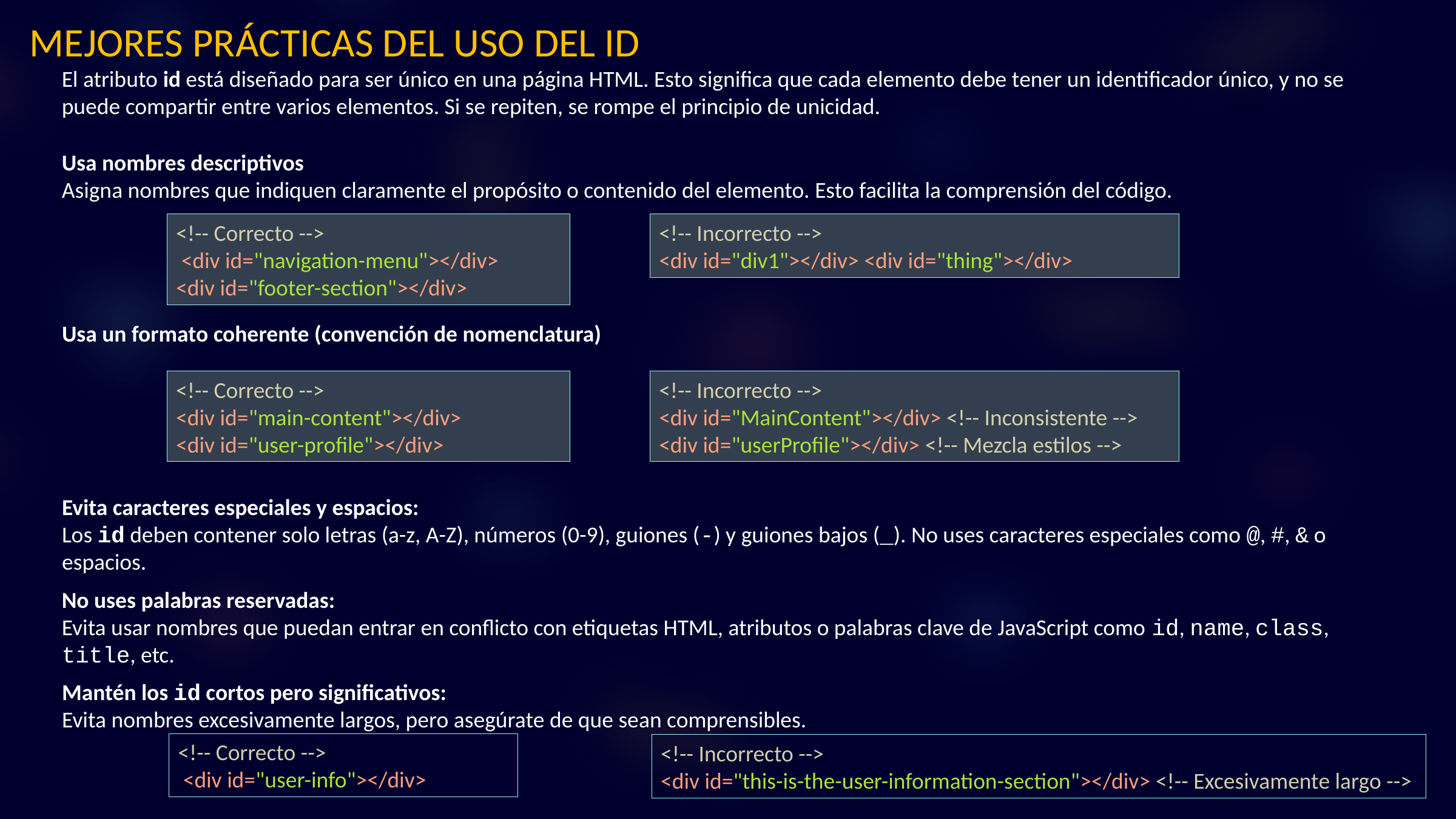

MEJORES PRÁCTICAS DEL USO DEL ID
El atributo id está diseñado para ser único en una página HTML. Esto significa que cada elemento debe tener un identificador único, y no se puede compartir entre varios elementos. Si se repiten, se rompe el principio de unicidad.
Usa nombres descriptivos
Asigna nombres que indiquen claramente el propósito o contenido del elemento. Esto facilita la comprensión del código.
<!-- Correcto -->
 <div id="navigation-menu"></div>
<div id="footer-section"></div>
<!-- Incorrecto -->
<div id="div1"></div> <div id="thing"></div>
Usa un formato coherente (convención de nomenclatura)
<!-- Correcto -->
<div id="main-content"></div>
<div id="user-profile"></div>
<!-- Incorrecto -->
<div id="MainContent"></div> <!-- Inconsistente -->
<div id="userProfile"></div> <!-- Mezcla estilos -->
Evita caracteres especiales y espacios:
Los id deben contener solo letras (a-z, A-Z), números (0-9), guiones (-) y guiones bajos (_). No uses caracteres especiales como @, #, & o espacios.
No uses palabras reservadas:
Evita usar nombres que puedan entrar en conflicto con etiquetas HTML, atributos o palabras clave de JavaScript como id, name, class, title, etc.
Mantén los id cortos pero significativos:
Evita nombres excesivamente largos, pero asegúrate de que sean comprensibles.
<!-- Correcto -->
 <div id="user-info"></div>
<!-- Incorrecto -->
<div id="this-is-the-user-information-section"></div> <!-- Excesivamente largo -->